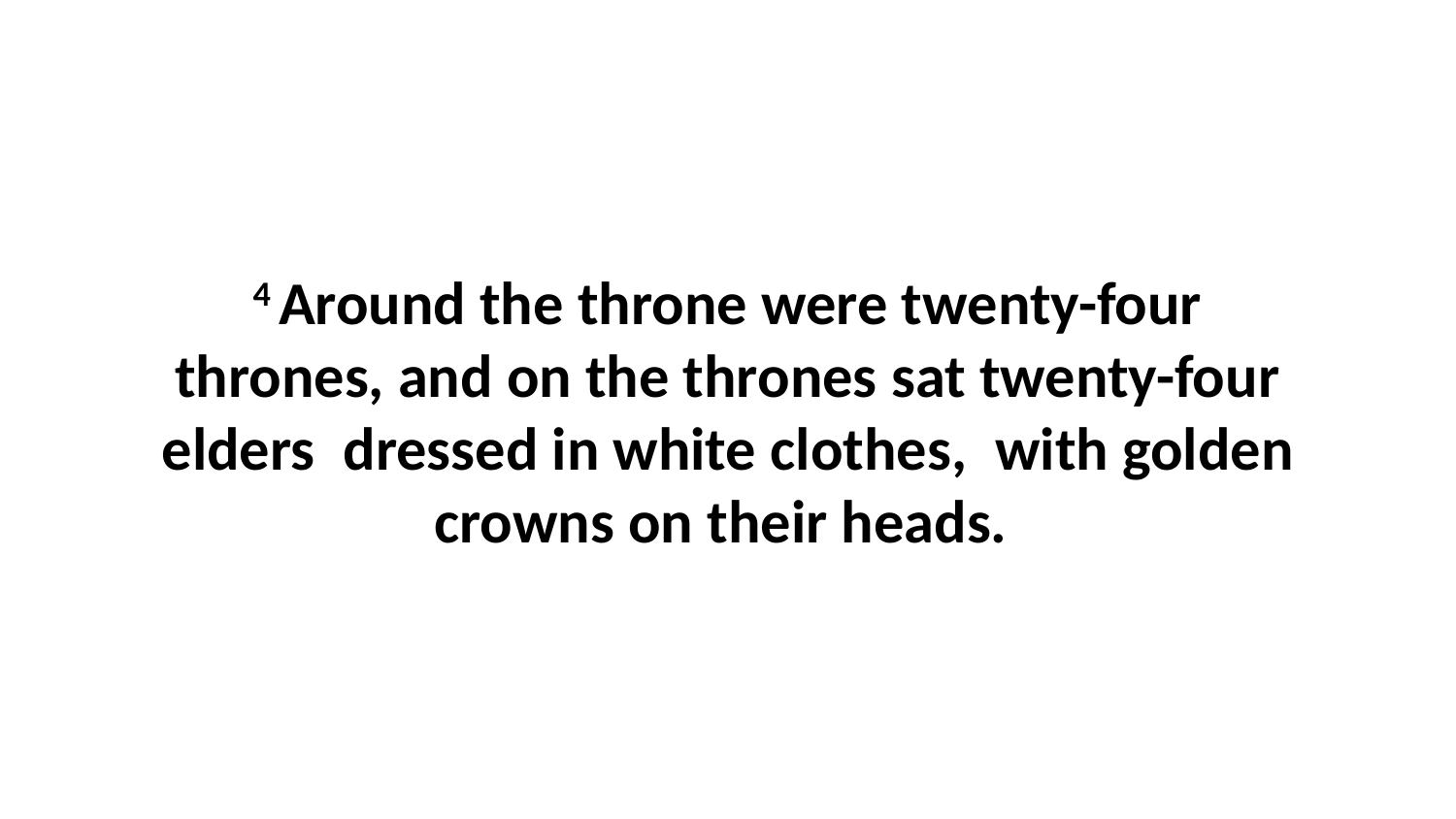

4 Around the throne were twenty-four thrones, and on the thrones sat twenty-four elders  dressed in white clothes,  with golden crowns on their heads.